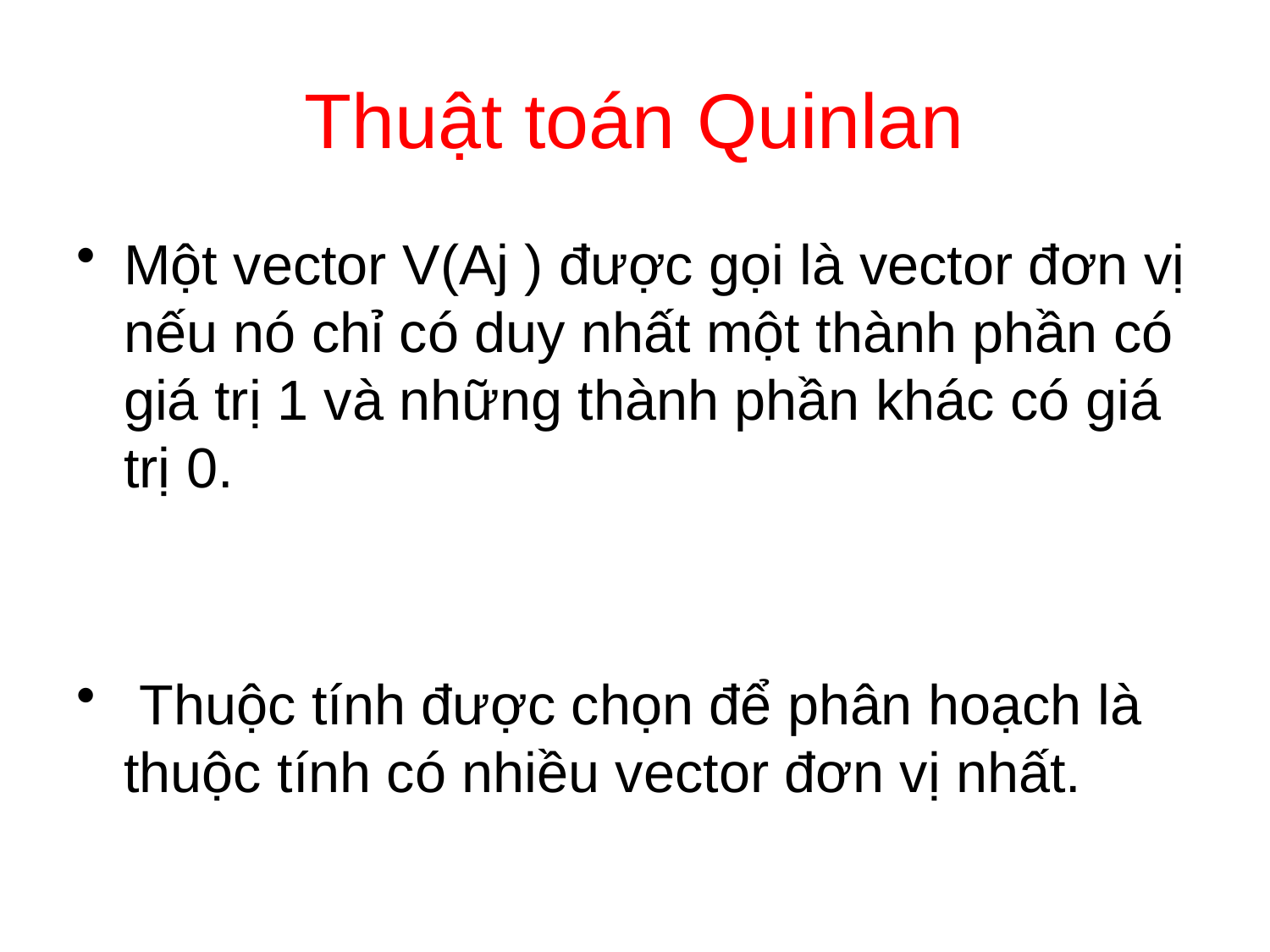

# Thuật toán Quinlan
Một vector V(Aj ) được gọi là vector đơn vị nếu nó chỉ có duy nhất một thành phần có giá trị 1 và những thành phần khác có giá trị 0.

 Thuộc tính được chọn để phân hoạch là thuộc tính có nhiều vector đơn vị nhất.